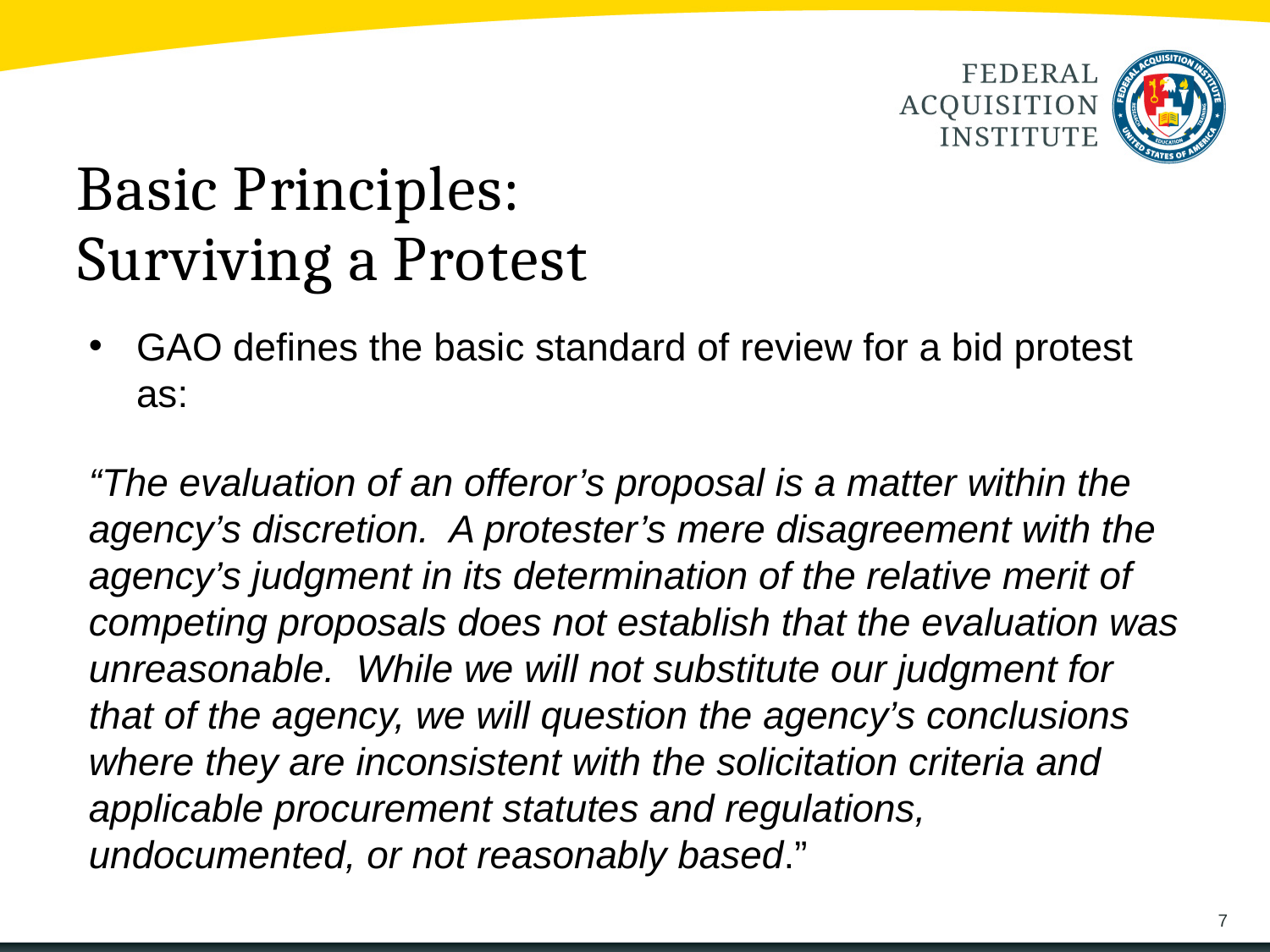

Basic Principles:
Surviving a Protest
GAO defines the basic standard of review for a bid protest as:

“The evaluation of an offeror’s proposal is a matter within the agency’s discretion.  A protester’s mere disagreement with the agency’s judgment in its determination of the relative merit of competing proposals does not establish that the evaluation was unreasonable.  While we will not substitute our judgment for that of the agency, we will question the agency’s conclusions where they are inconsistent with the solicitation criteria and applicable procurement statutes and regulations, undocumented, or not reasonably based.”
7